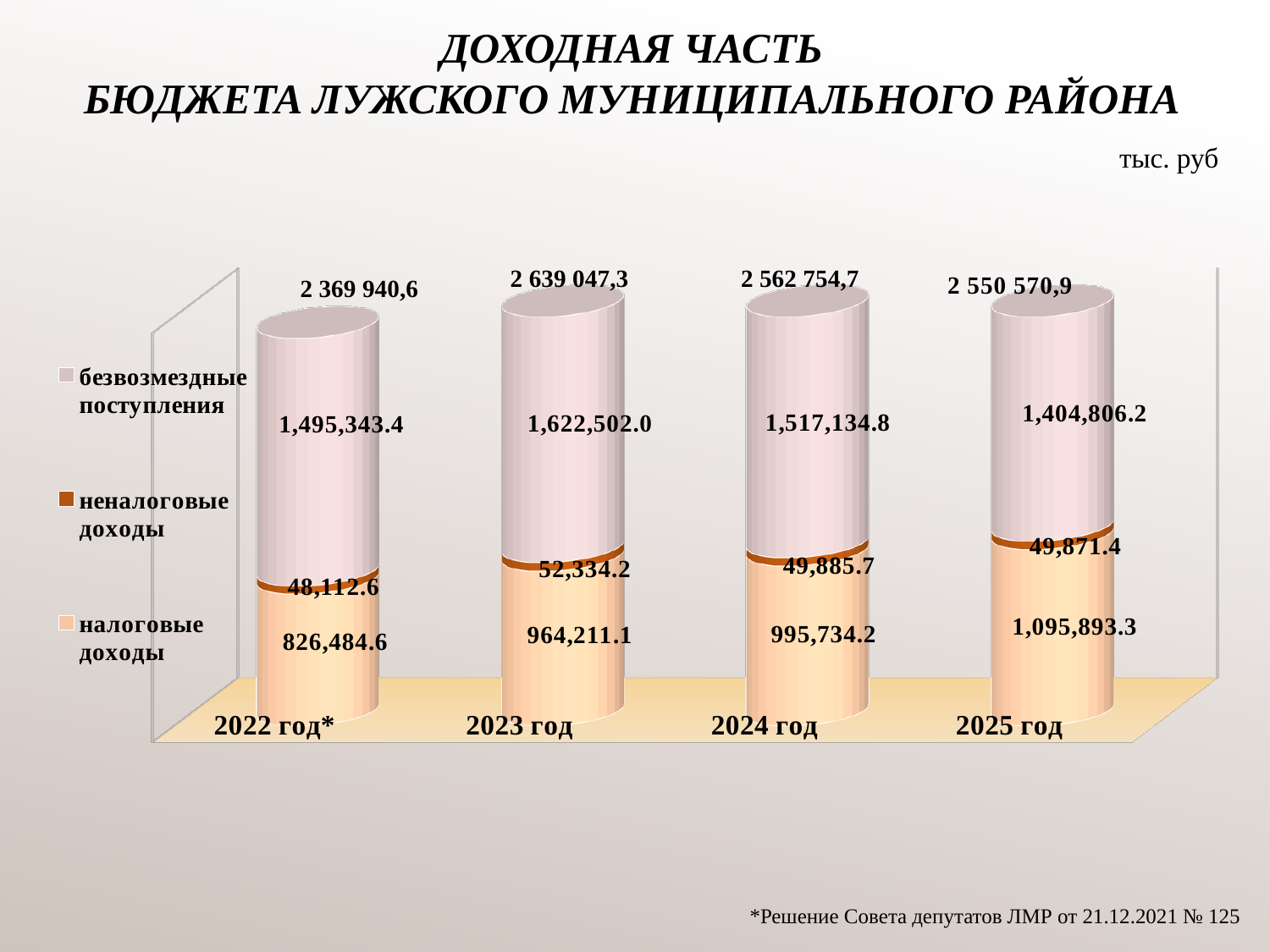

# Доходная часть бюджета Лужского муниципального района
тыс. руб.

[unsupported chart]

2 639 047,3
2 562 754,7

2 369 940,6
*Решение Совета депутатов ЛМР от 21.12.2021 № 125